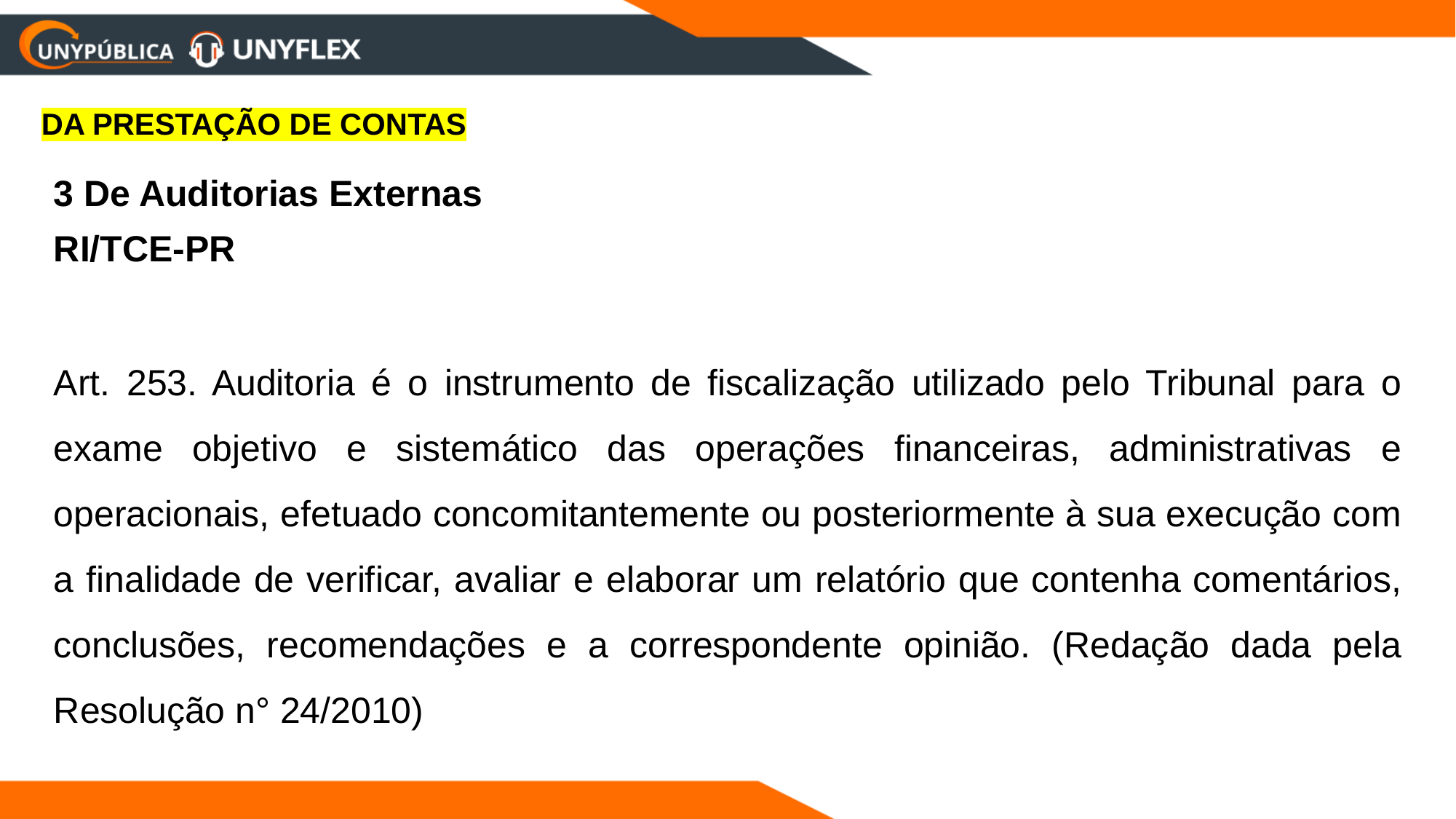

DA PRESTAÇÃO DE CONTAS
3 De Auditorias Externas
RI/TCE-PR

Art. 253. Auditoria é o instrumento de fiscalização utilizado pelo Tribunal para o exame objetivo e sistemático das operações financeiras, administrativas e operacionais, efetuado concomitantemente ou posteriormente à sua execução com a finalidade de verificar, avaliar e elaborar um relatório que contenha comentários, conclusões, recomendações e a correspondente opinião. (Redação dada pela Resolução n° 24/2010)